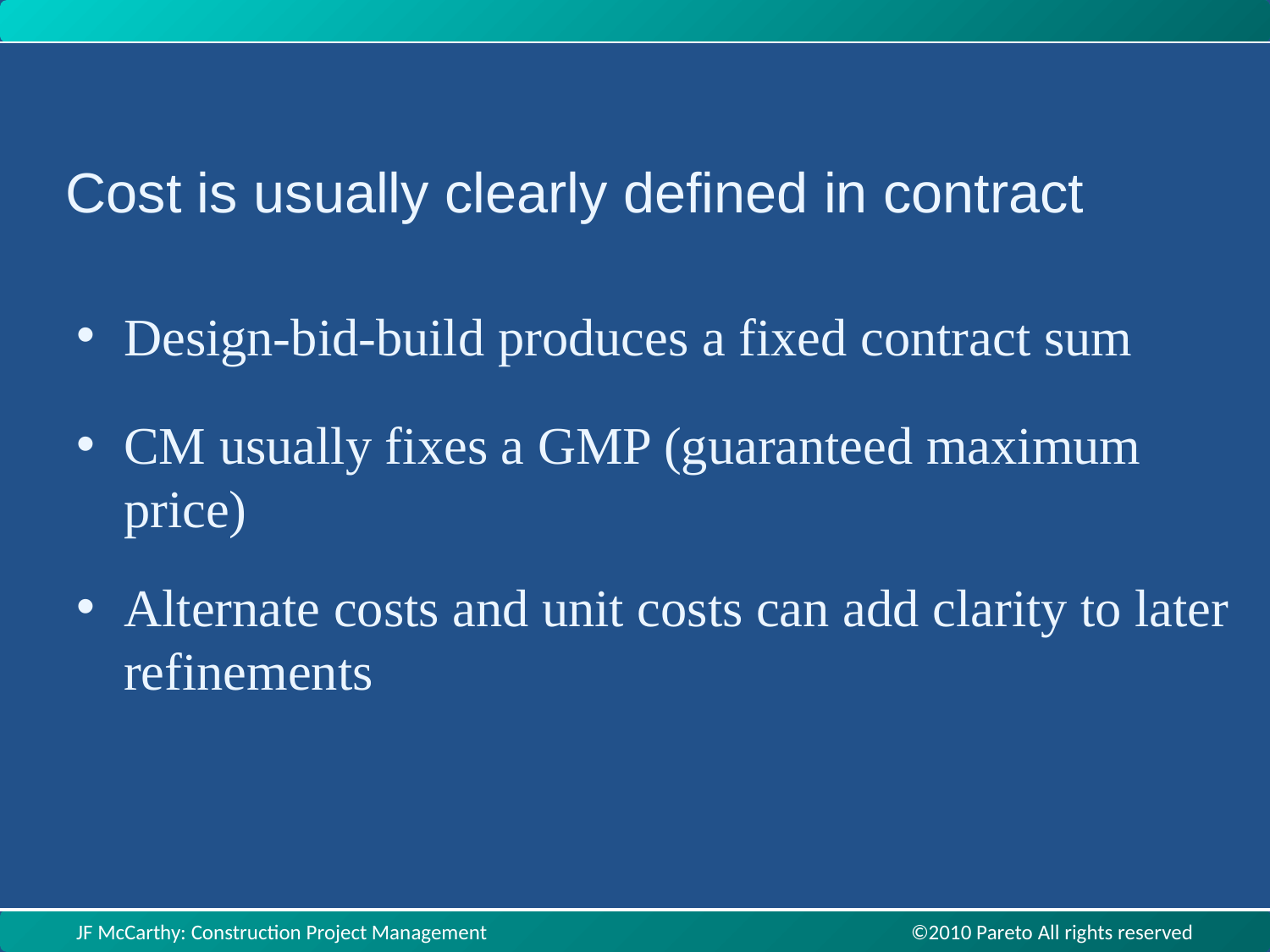

Cost is usually clearly defined in contract
Design-bid-build produces a fixed contract sum

CM usually fixes a GMP (guaranteed maximum price)

Alternate costs and unit costs can add clarity to later refinements
JF McCarthy: Construction Project Management                                                                                       ©2010 Pareto All rights reserved

JF McCarthy: Construction Project Management                                                                                       ©2010 Pareto All rights reserved